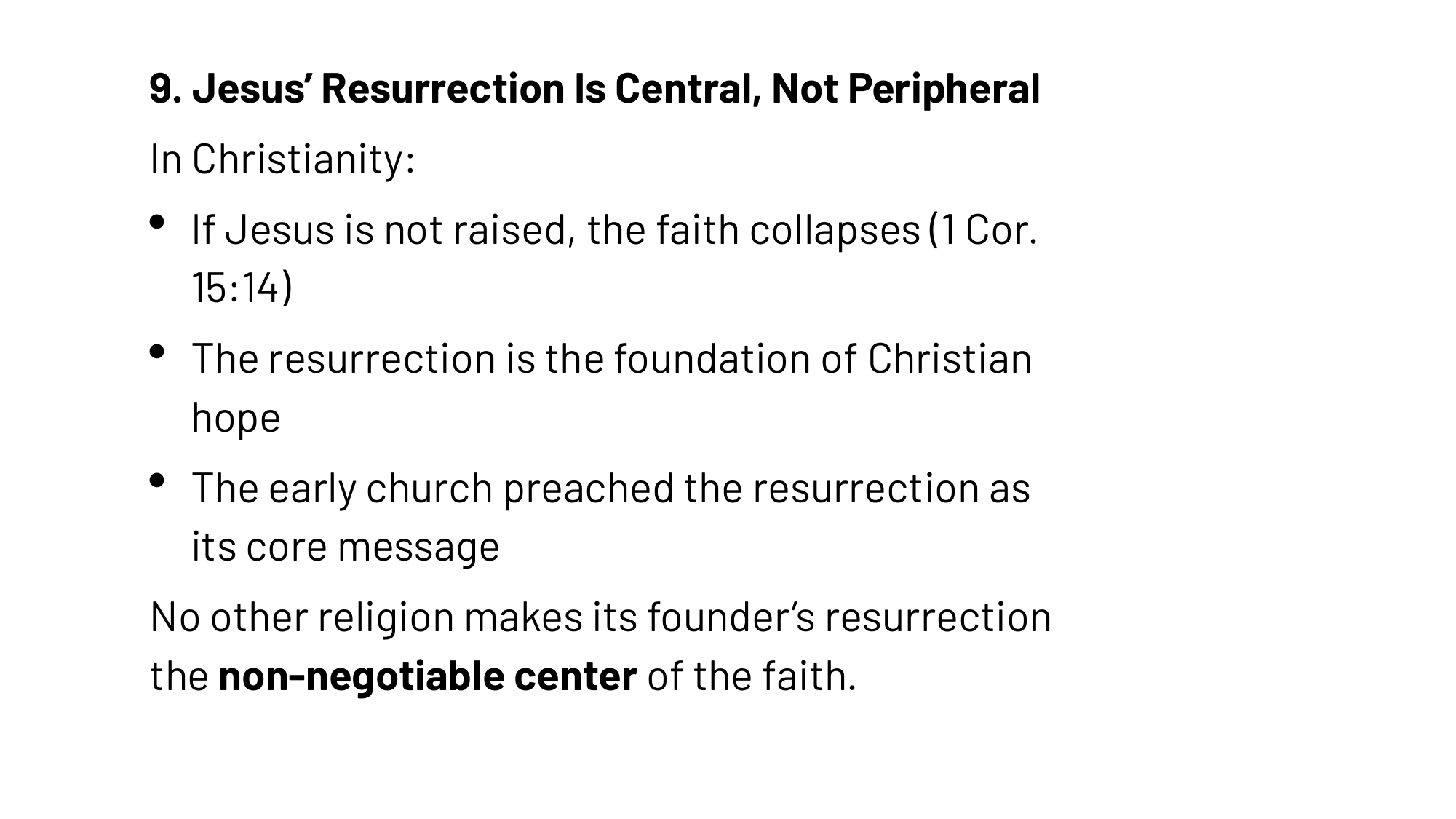

9. Jesus’ Resurrection Is Central, Not Peripheral
In Christianity:
If Jesus is not raised, the faith collapses (1 Cor. 15:14)
The resurrection is the foundation of Christian hope
The early church preached the resurrection as its core message
No other religion makes its founder’s resurrection the non‑negotiable center of the faith.